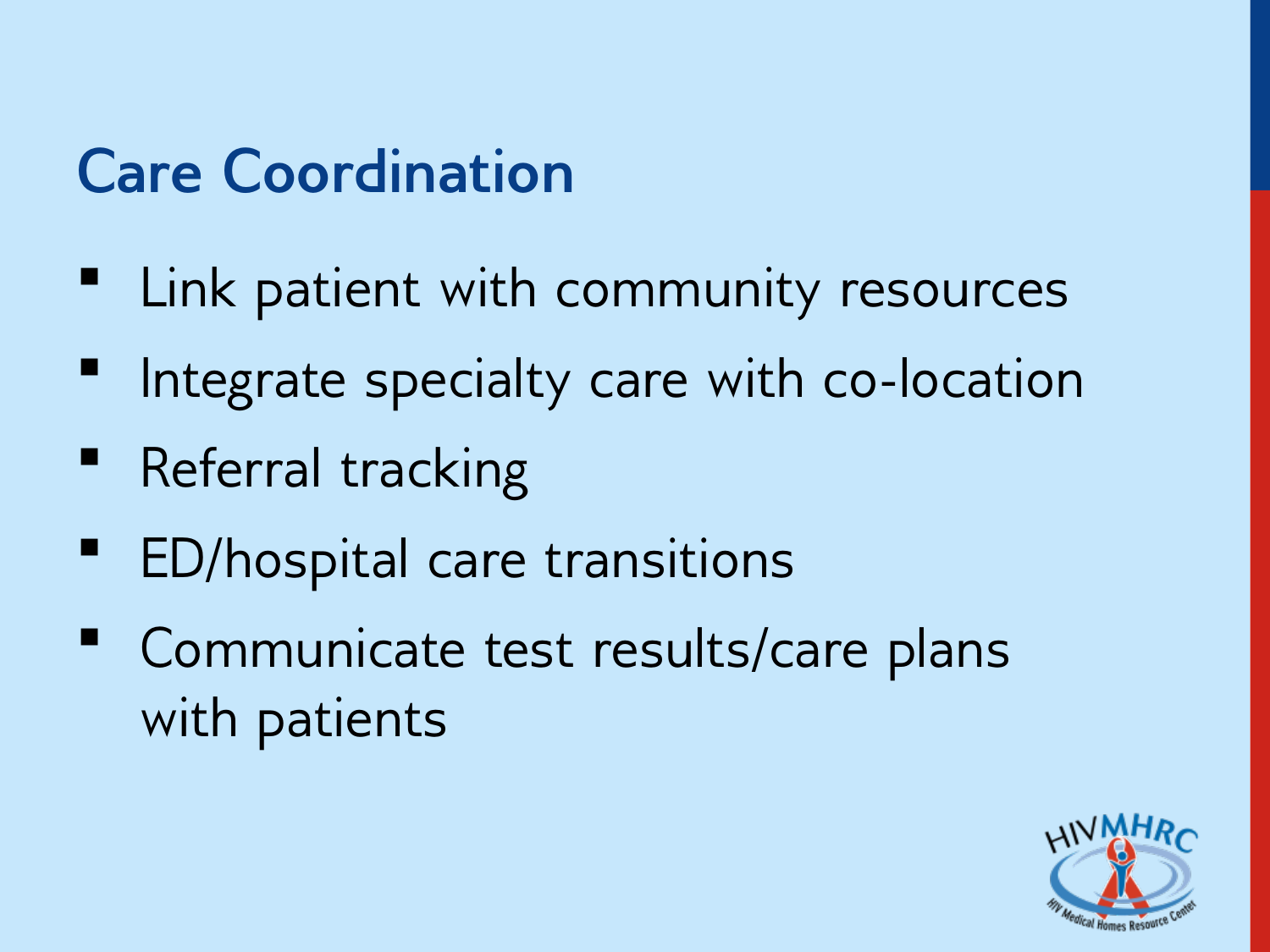

# Care Coordination

Link patient with community resources
Integrate specialty care with co-location
Referral tracking
ED/hospital care transitions
Communicate test results/care plans with patients